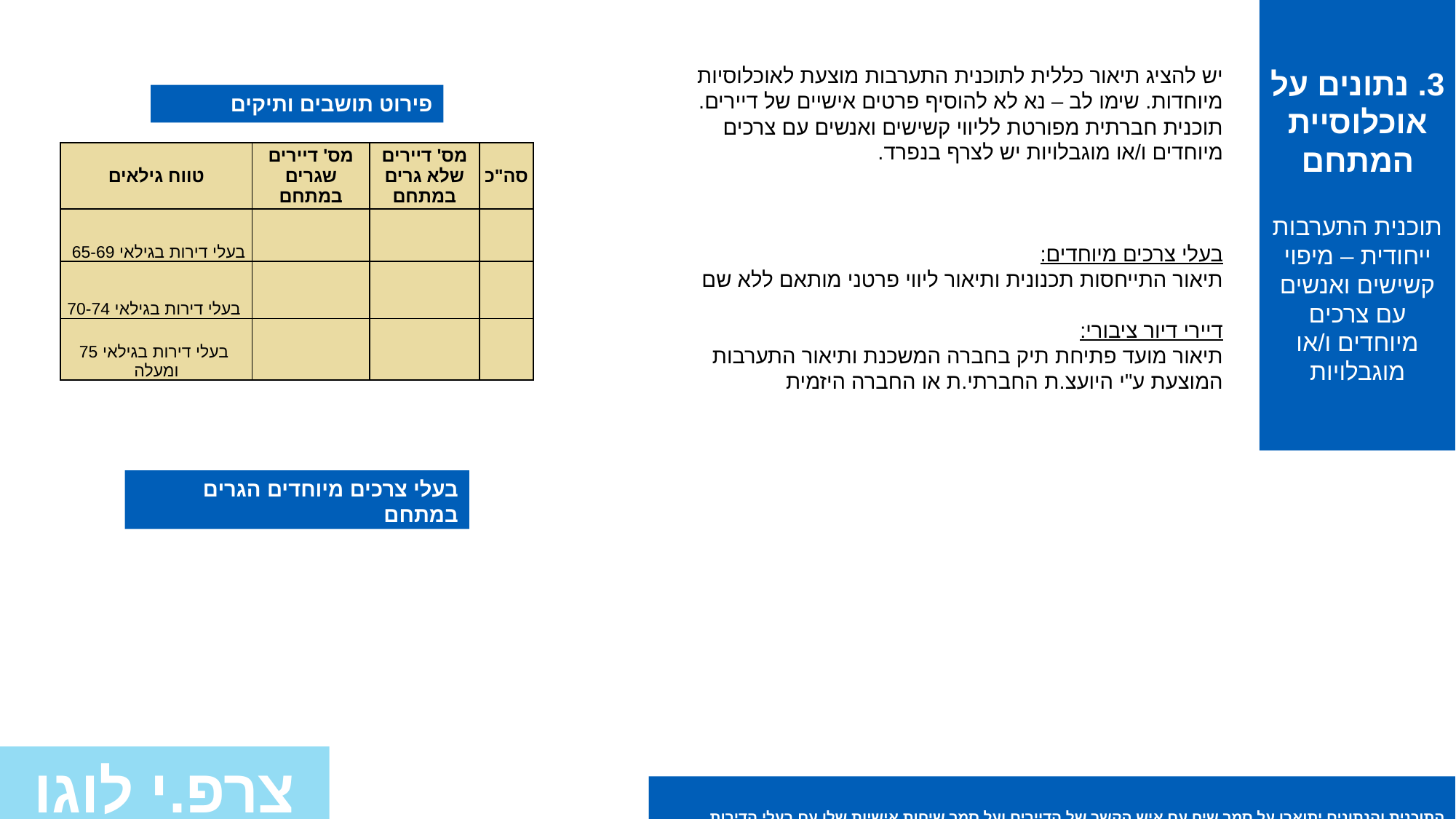

3. נתונים על אוכלוסיית המתחם

תוכנית התערבות ייחודית – מיפוי קשישים ואנשים עם צרכים מיוחדים ו/או מוגבלויות
יש להציג תיאור כללית לתוכנית התערבות מוצעת לאוכלוסיות מיוחדות. שימו לב – נא לא להוסיף פרטים אישיים של דיירים. תוכנית חברתית מפורטת לליווי קשישים ואנשים עם צרכים מיוחדים ו/או מוגבלויות יש לצרף בנפרד.

בעלי צרכים מיוחדים:
תיאור התייחסות תכנונית ותיאור ליווי פרטני מותאם ללא שם

דיירי דיור ציבורי:
תיאור מועד פתיחת תיק בחברה המשכנת ותיאור התערבות המוצעת ע"י היועצ.ת החברתי.ת או החברה היזמית

פירוט תושבים ותיקים במתחם
| טווח גילאים | מס' דיירים שגרים במתחם | מס' דיירים שלא גרים במתחם | סה"כ |
| --- | --- | --- | --- |
| בעלי דירות בגילאי 65-69 |  |  |  |
| בעלי דירות בגילאי 70-74 |  |  |  |
| בעלי דירות בגילאי 75 ומעלה |  |  |  |
בעלי צרכים מיוחדים הגרים במתחם
אחוז ומספר
צרפ.י לוגו
התוכנית והנתונים יתוארו על סמך שיח עם איש הקשר של הדיירים ועל סמך שיחות אישיות שלו עם בעלי הדירות